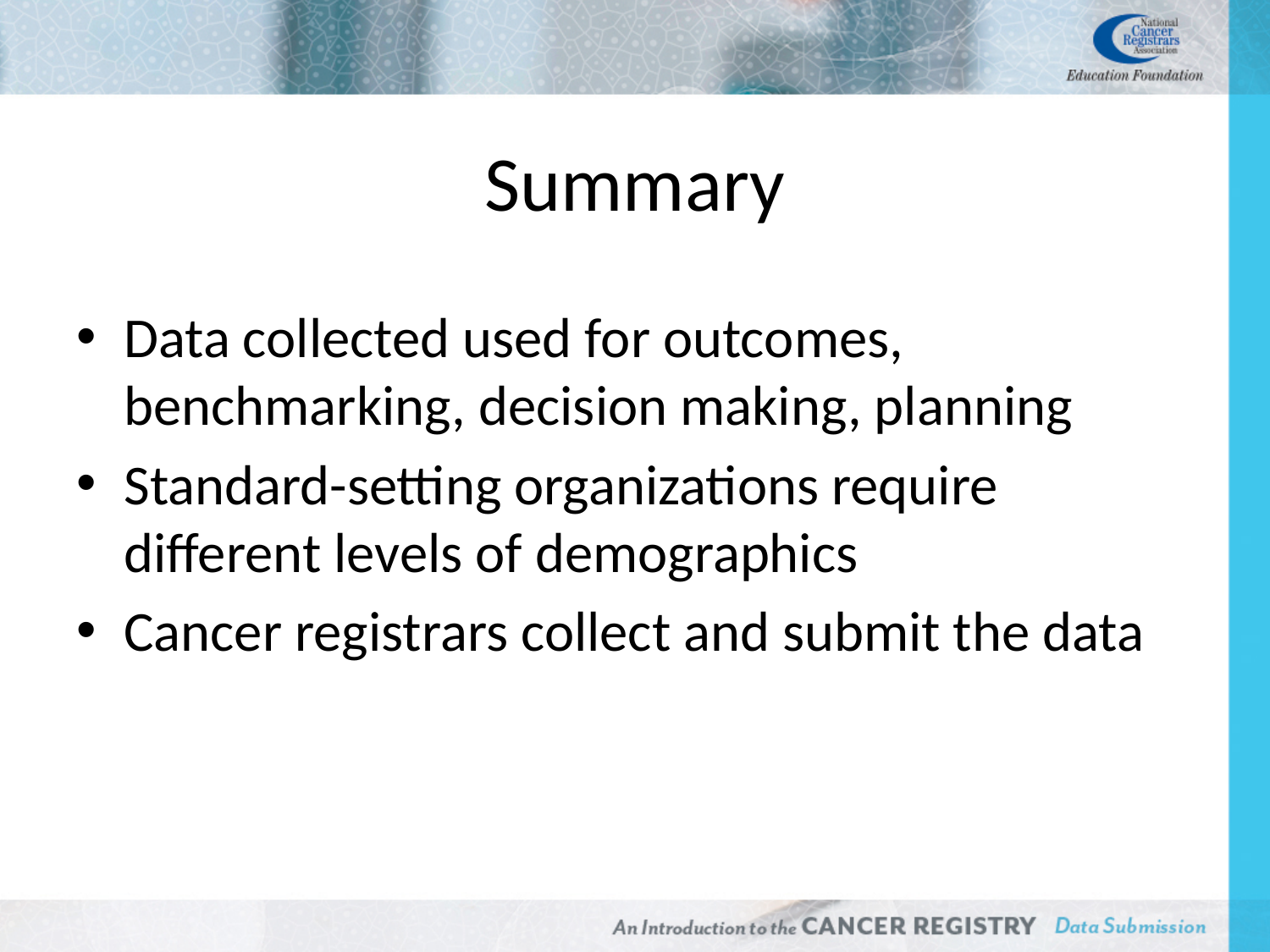

# Summary
Data collected used for outcomes, benchmarking, decision making, planning
Standard-setting organizations require different levels of demographics
Cancer registrars collect and submit the data